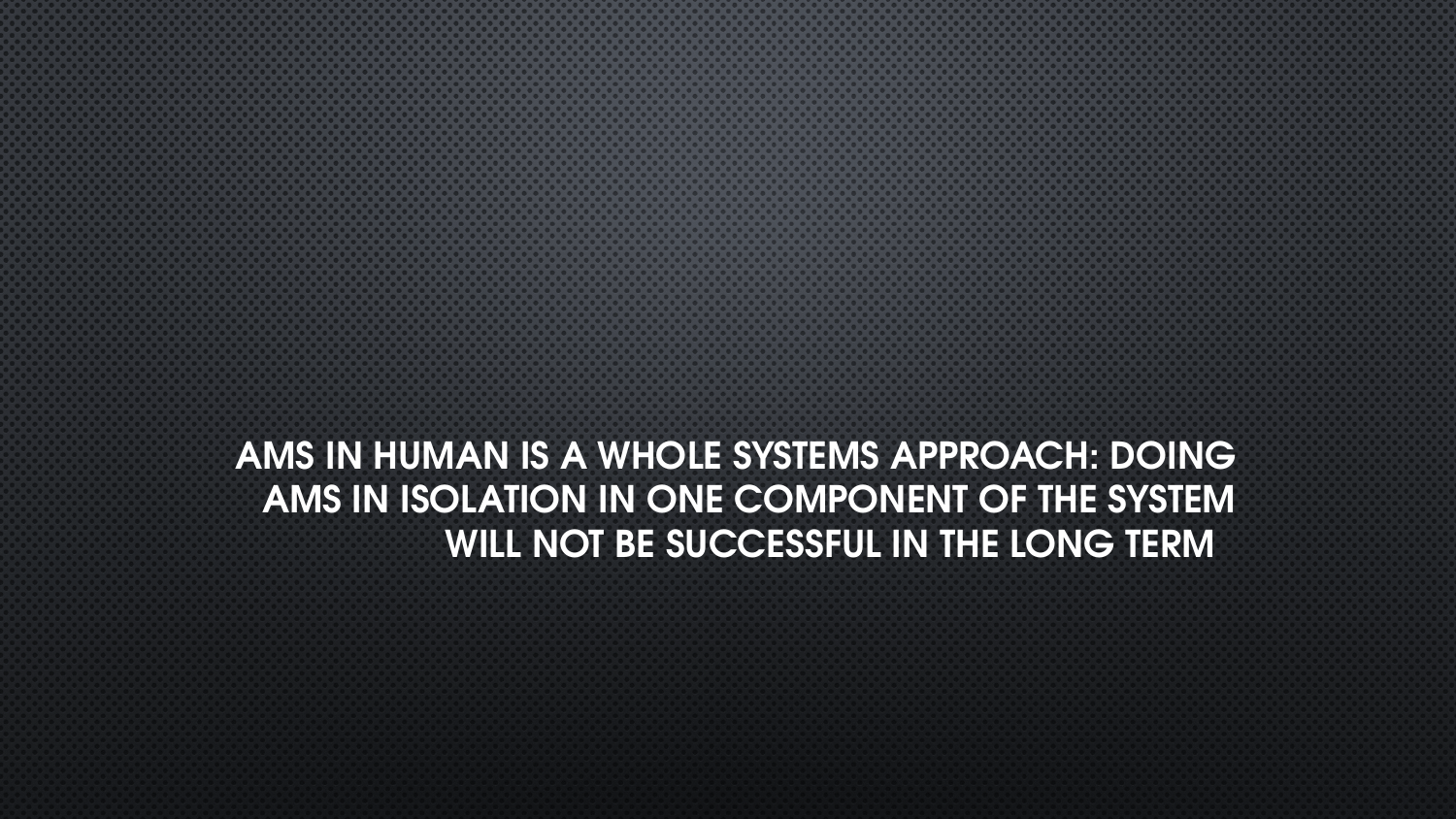

# AMS IN HUMAN IS A WHOLE SYSTEMS APPROACH: Doing AMS IN ISOLATION IN ONE COMPONENT OF THE SYSTEM WILL NOT BE SUCCESSFUL IN THE LONG TERM